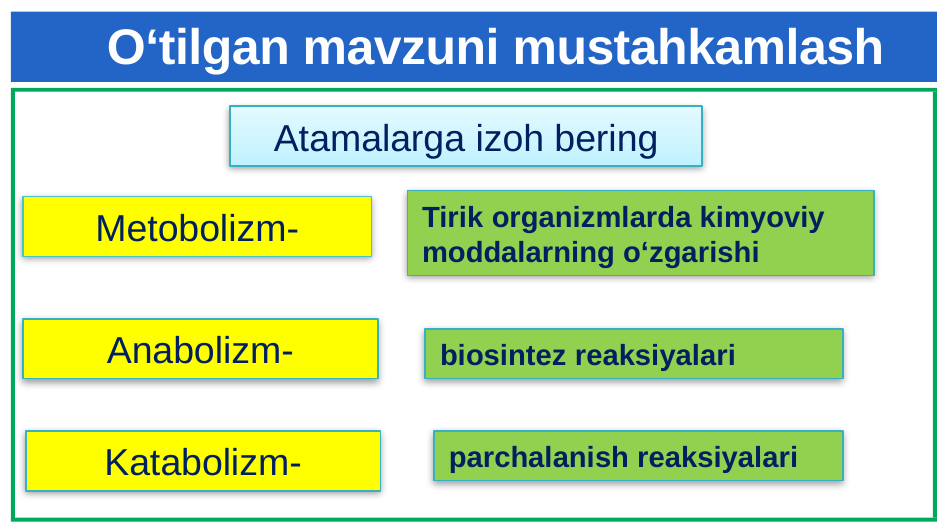

# O‘tilgan mavzuni mustahkamlash
Atamalarga izoh bering
2
1
Tirik organizmlarda kimyoviy moddalarning o‘zgarishi
Metobolizm-
Anabolizm-
biosintez reaksiyalari
Katabolizm-
parchalanish reaksiyalari